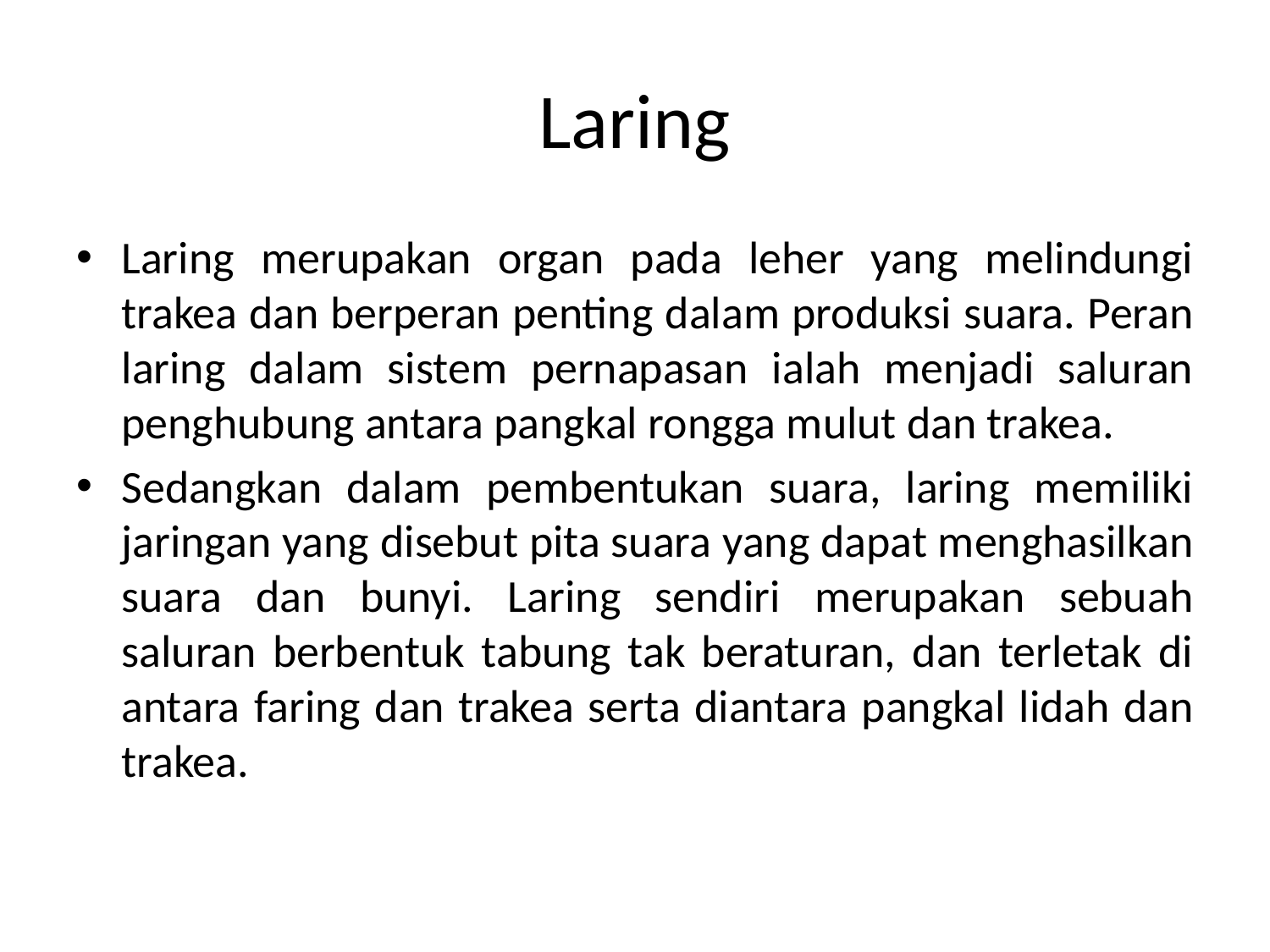

# Laring
Laring merupakan organ pada leher yang melindungi trakea dan berperan penting dalam produksi suara. Peran laring dalam sistem pernapasan ialah menjadi saluran penghubung antara pangkal rongga mulut dan trakea.
Sedangkan dalam pembentukan suara, laring memiliki jaringan yang disebut pita suara yang dapat menghasilkan suara dan bunyi. Laring sendiri merupakan sebuah saluran berbentuk tabung tak beraturan, dan terletak di antara faring dan trakea serta diantara pangkal lidah dan trakea.